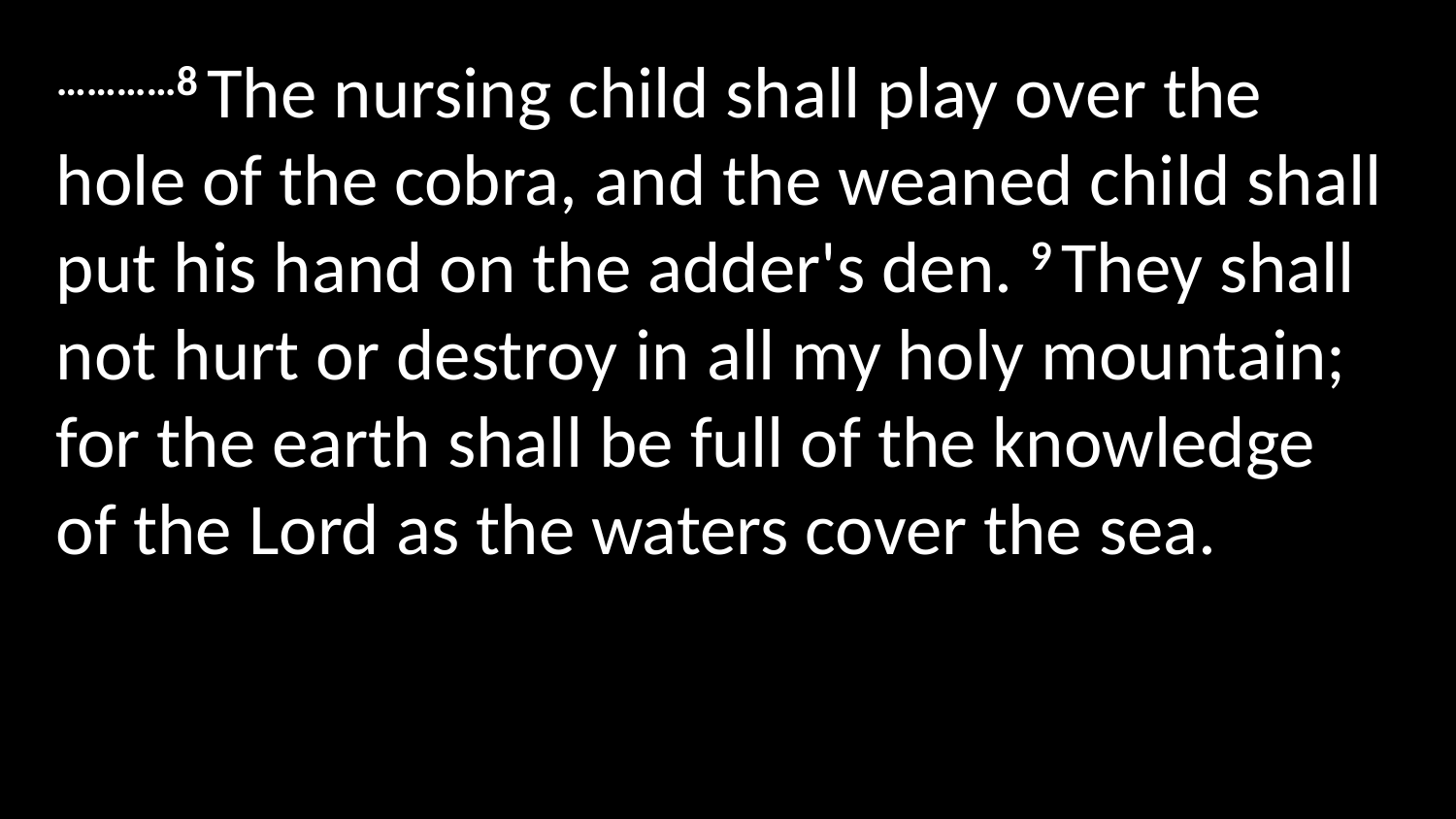

…………8 The nursing child shall play over the hole of the cobra, and the weaned child shall put his hand on the adder's den. 9 They shall not hurt or destroy in all my holy mountain; for the earth shall be full of the knowledge of the Lord as the waters cover the sea.